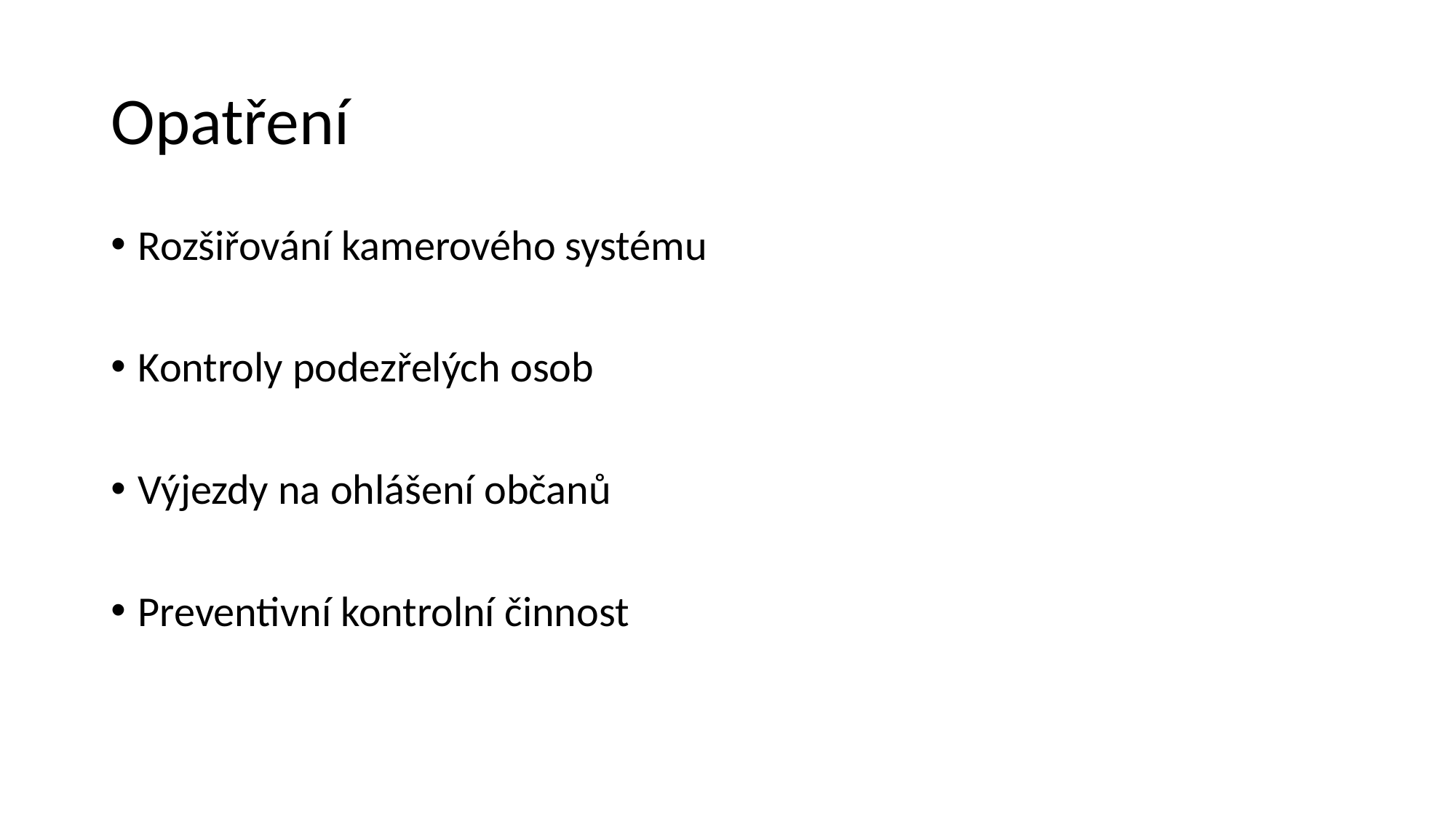

# Opatření
Rozšiřování kamerového systému

Kontroly podezřelých osob

Výjezdy na ohlášení občanů

Preventivní kontrolní činnost